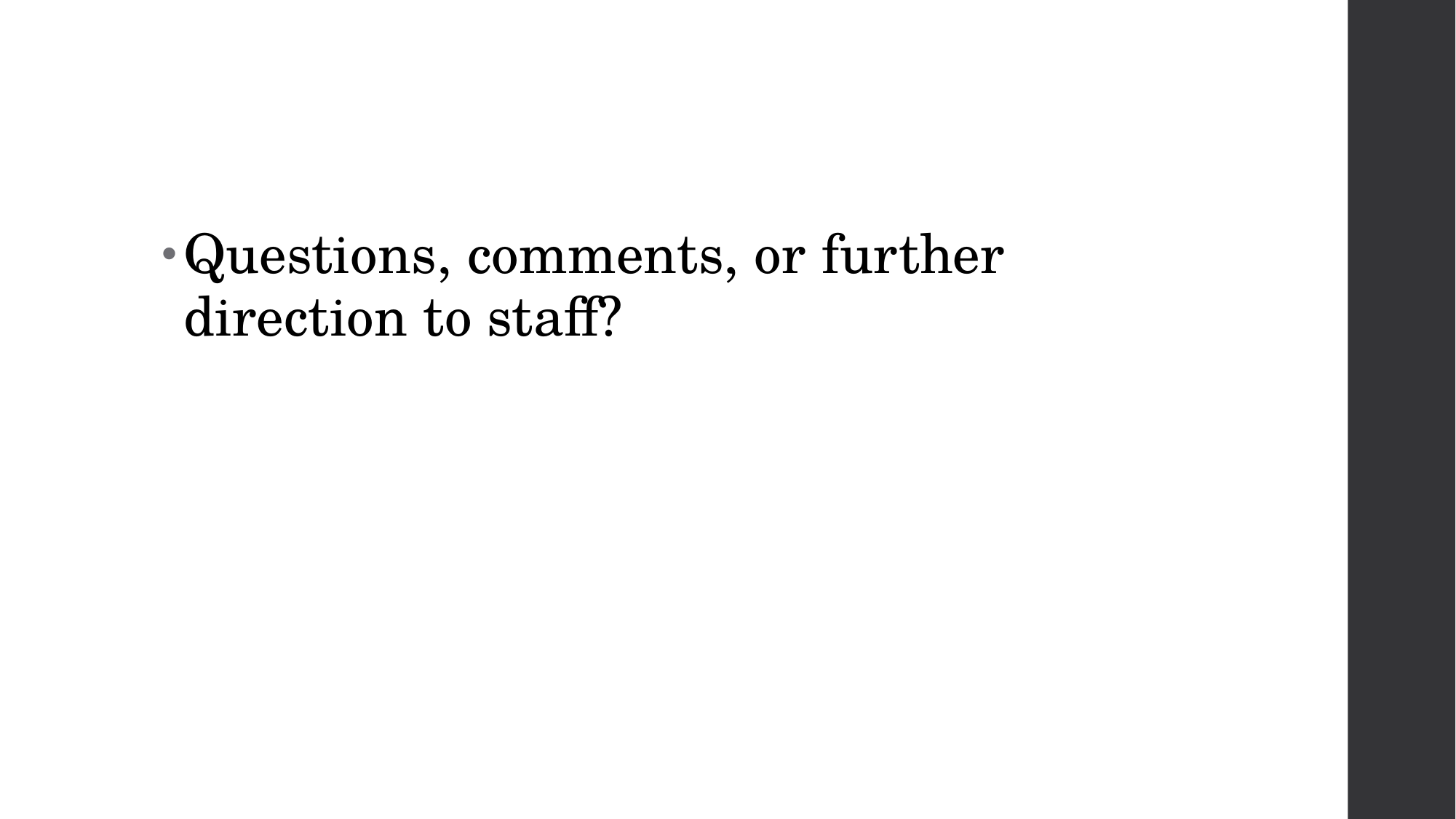

#
Questions, comments, or further direction to staff?